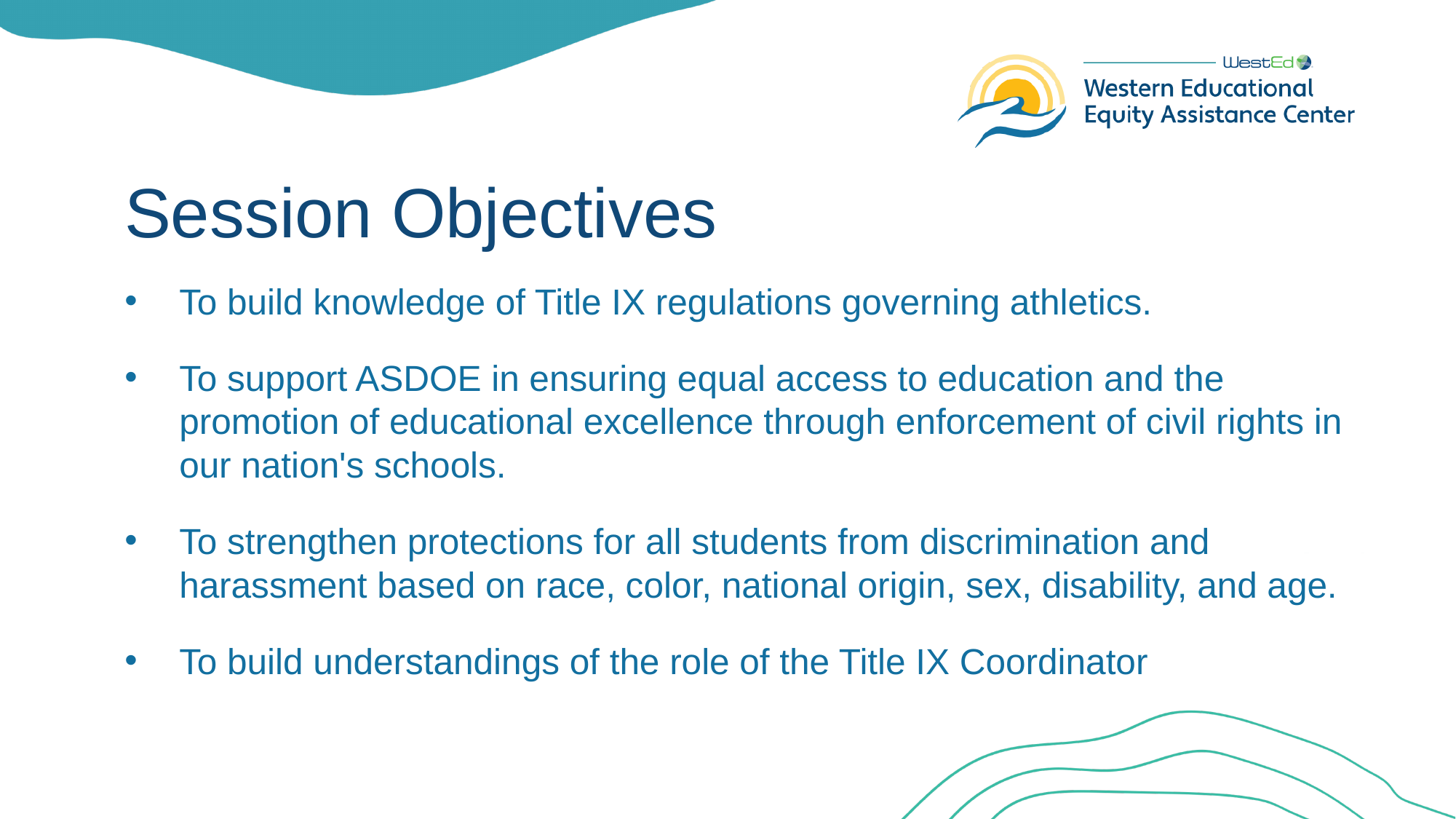

# Session Objectives
To build knowledge of Title IX regulations governing athletics.
To support ASDOE in ensuring equal access to education and the promotion of educational excellence through enforcement of civil rights in our nation's schools.
To strengthen protections for all students from discrimination and harassment based on race, color, national origin, sex, disability, and age.
To build understandings of the role of the Title IX Coordinator